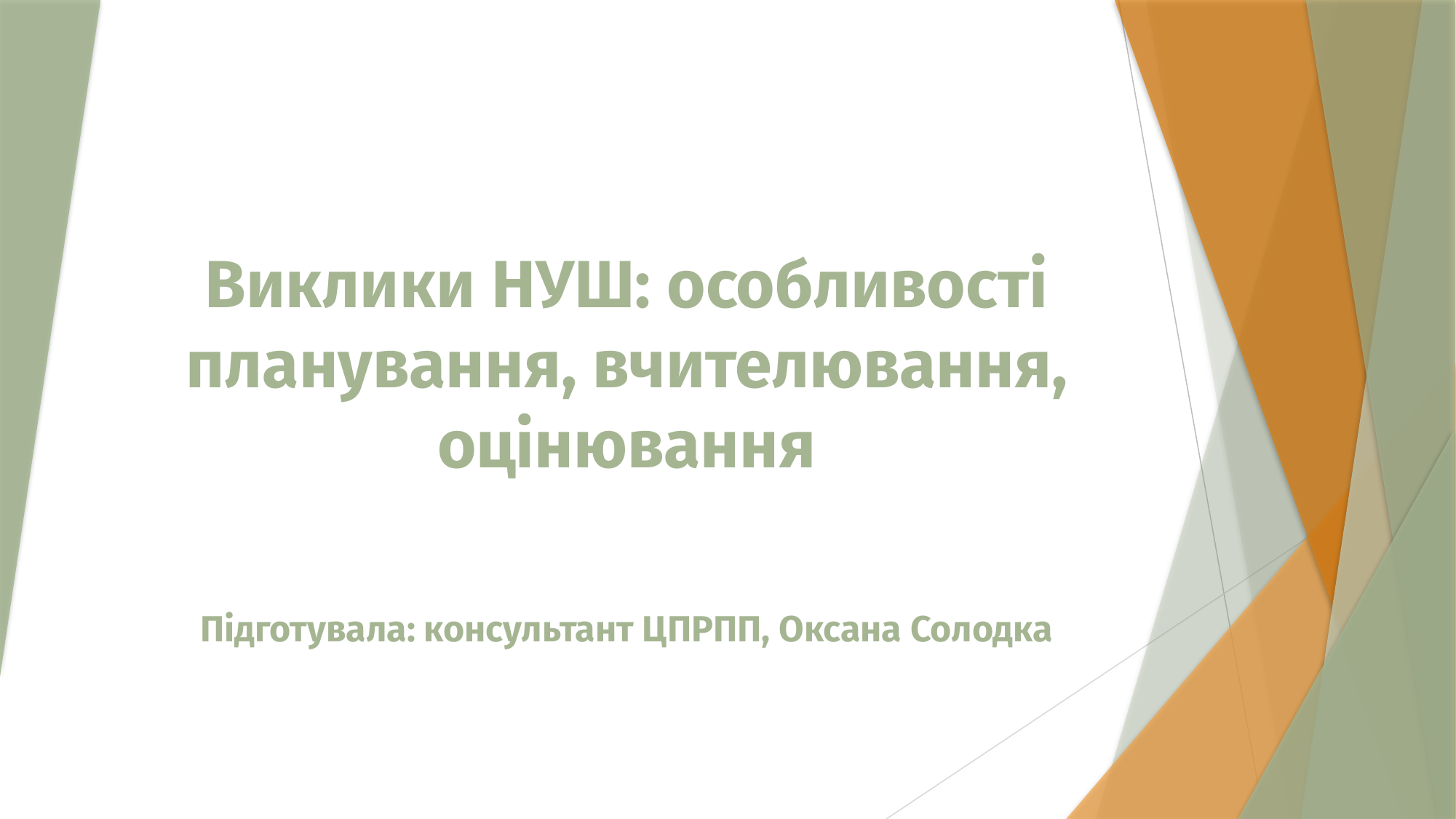

# Виклики НУШ: особливості планування, вчителювання, оцінювання Підготувала: консультант ЦПРПП, Оксана Солодка